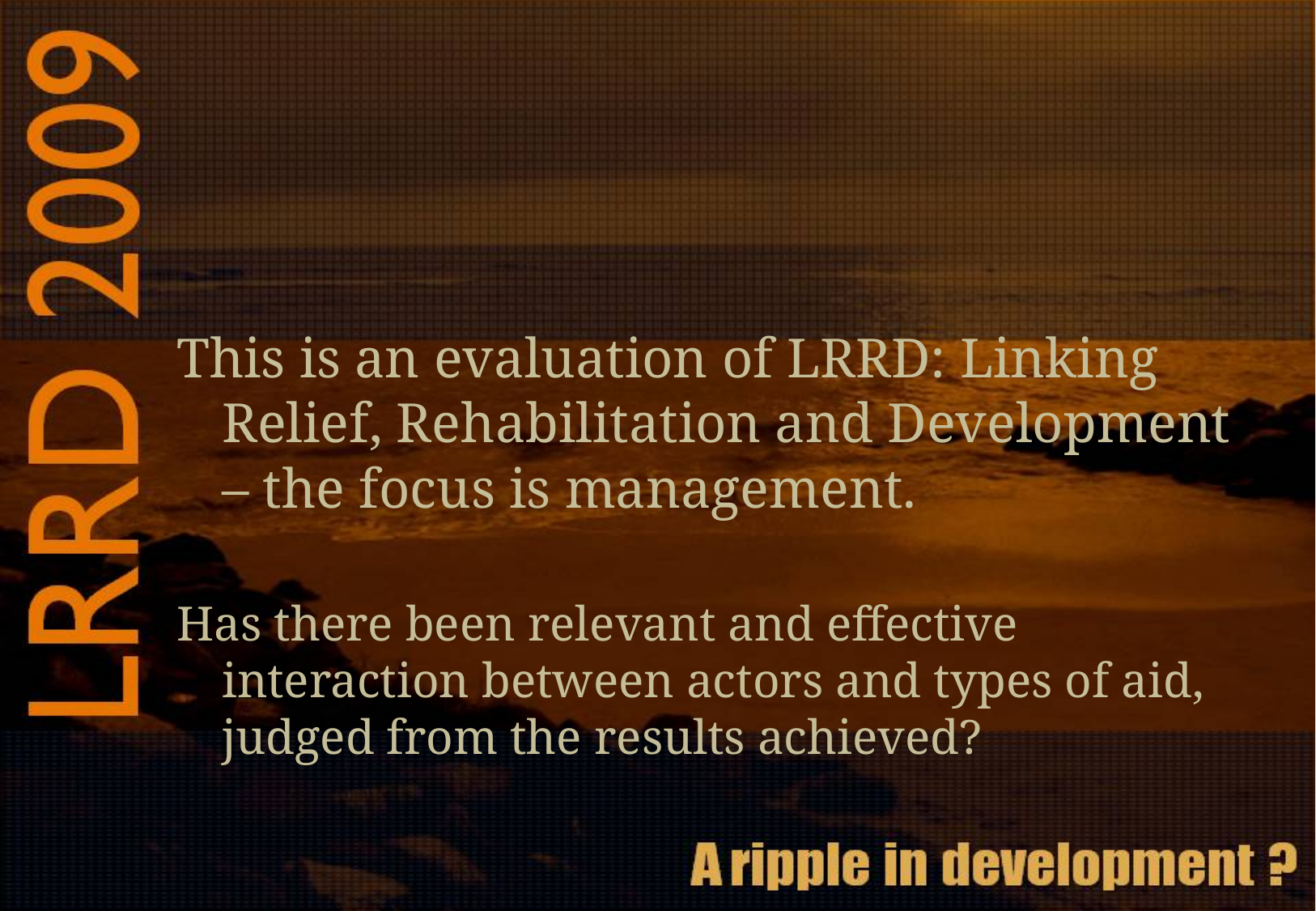

This is an evaluation of LRRD: Linking Relief, Rehabilitation and Development – the focus is management.

Has there been relevant and effective interaction between actors and types of aid, judged from the results achieved?